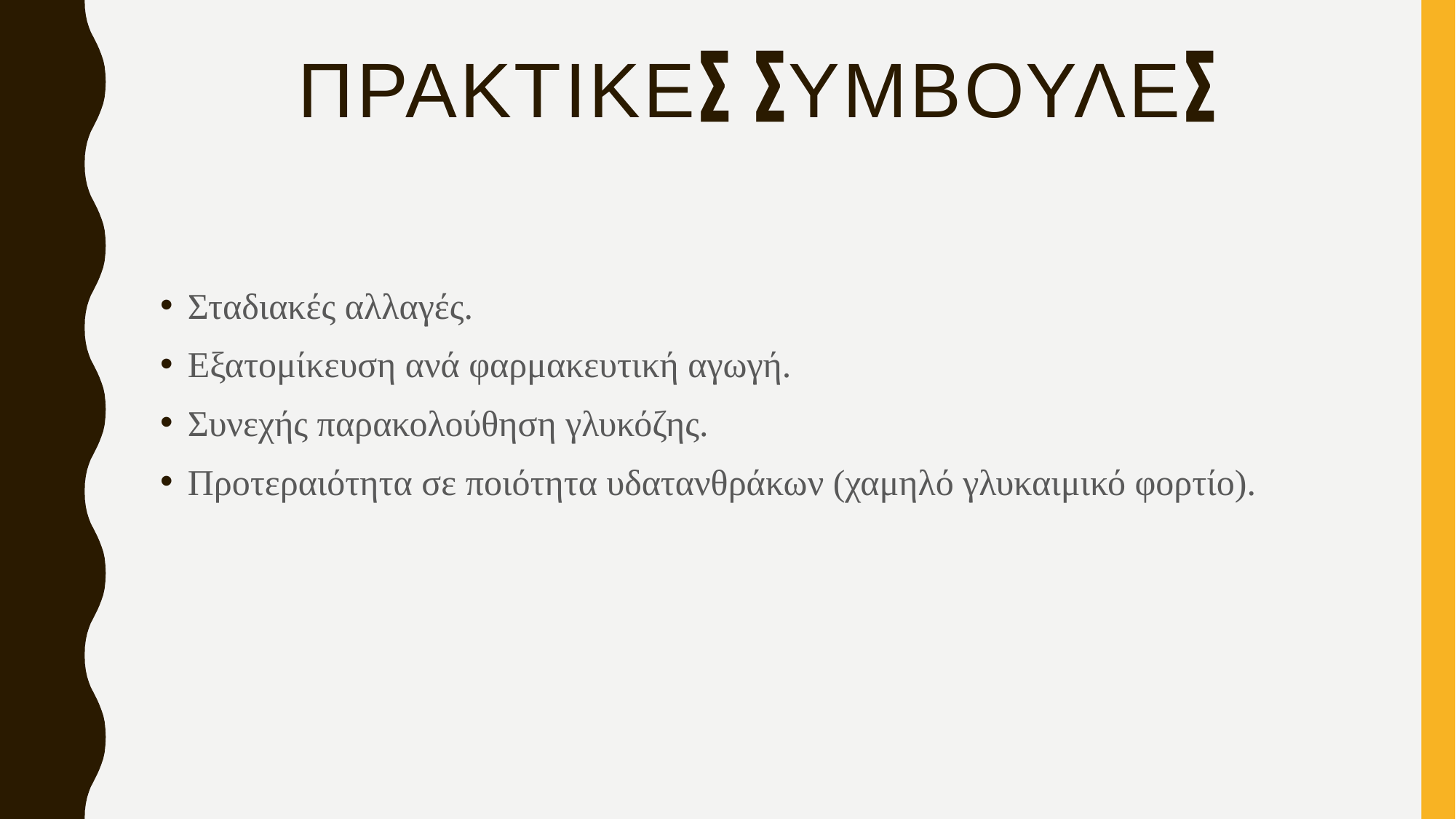

# Πρακτικες Συμβουλες
Σταδιακές αλλαγές.
Εξατομίκευση ανά φαρμακευτική αγωγή.
Συνεχής παρακολούθηση γλυκόζης.
Προτεραιότητα σε ποιότητα υδατανθράκων (χαμηλό γλυκαιμικό φορτίο).